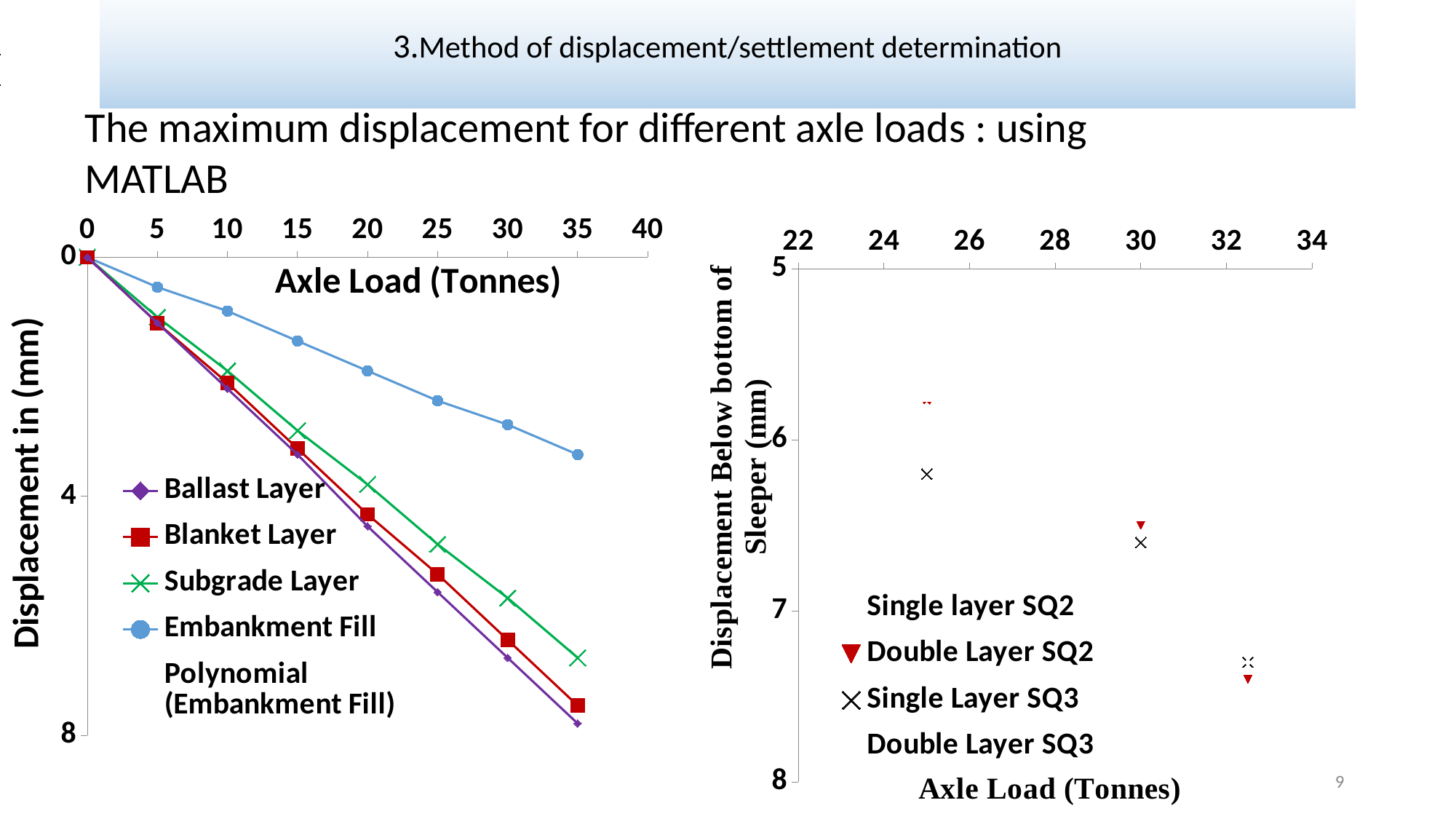

# 3.Method of displacement/settlement determination

The maximum displacement for different axle loads : using MATLAB

### Chart

| Category |  |  |  |  |
|---|---|---|---|---|

### Chart

| Category |  |  |  |  |
|---|---|---|---|---|

9